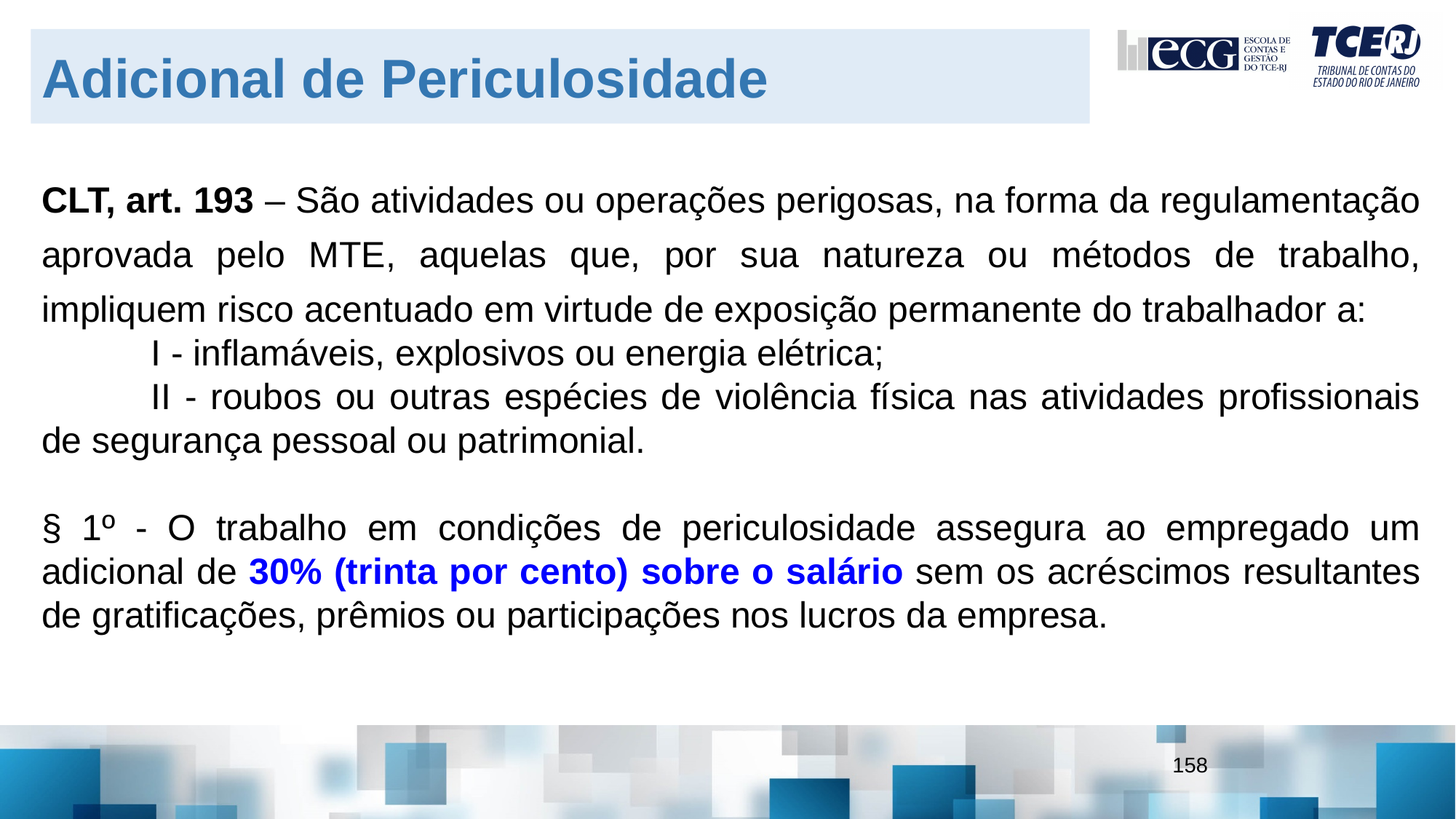

Adicional de Periculosidade
CLT, art. 193 – São atividades ou operações perigosas, na forma da regulamentação aprovada pelo MTE, aquelas que, por sua natureza ou métodos de trabalho, impliquem risco acentuado em virtude de exposição permanente do trabalhador a:
	I - inflamáveis, explosivos ou energia elétrica;
	II - roubos ou outras espécies de violência física nas atividades profissionais de segurança pessoal ou patrimonial.

§ 1º - O trabalho em condições de periculosidade assegura ao empregado um adicional de 30% (trinta por cento) sobre o salário sem os acréscimos resultantes de gratificações, prêmios ou participações nos lucros da empresa.

158